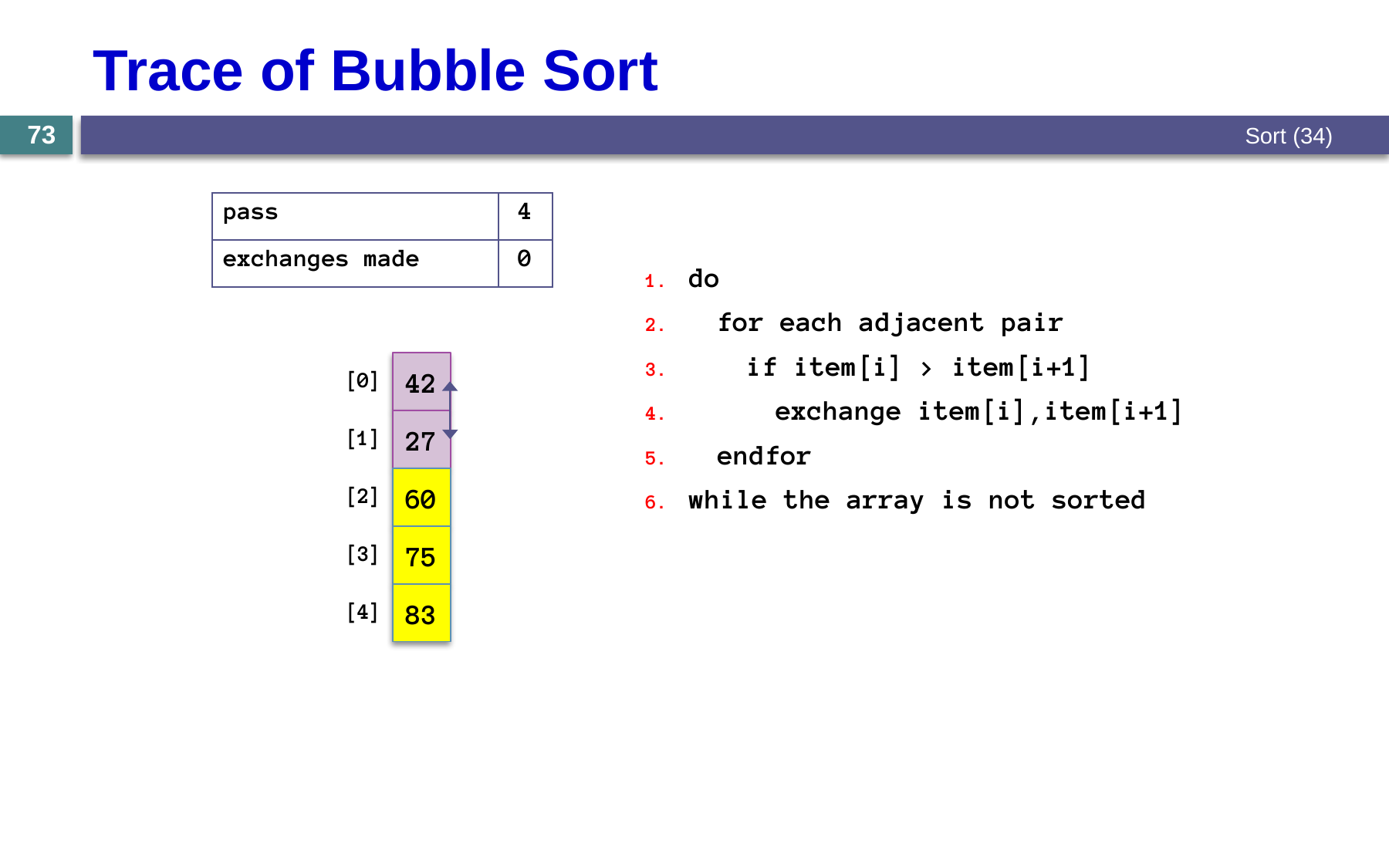

# Trace of Bubble Sort
Sort (34)
73
| pass | 4 |
| --- | --- |
| exchanges made | 0 |
do
for each adjacent pair
if item[i] > item[i+1]
exchange item[i],item[i+1]
endfor
while the array is not sorted

42
27
60
75
83
[0]
[1]
[2]
[3]
[4]